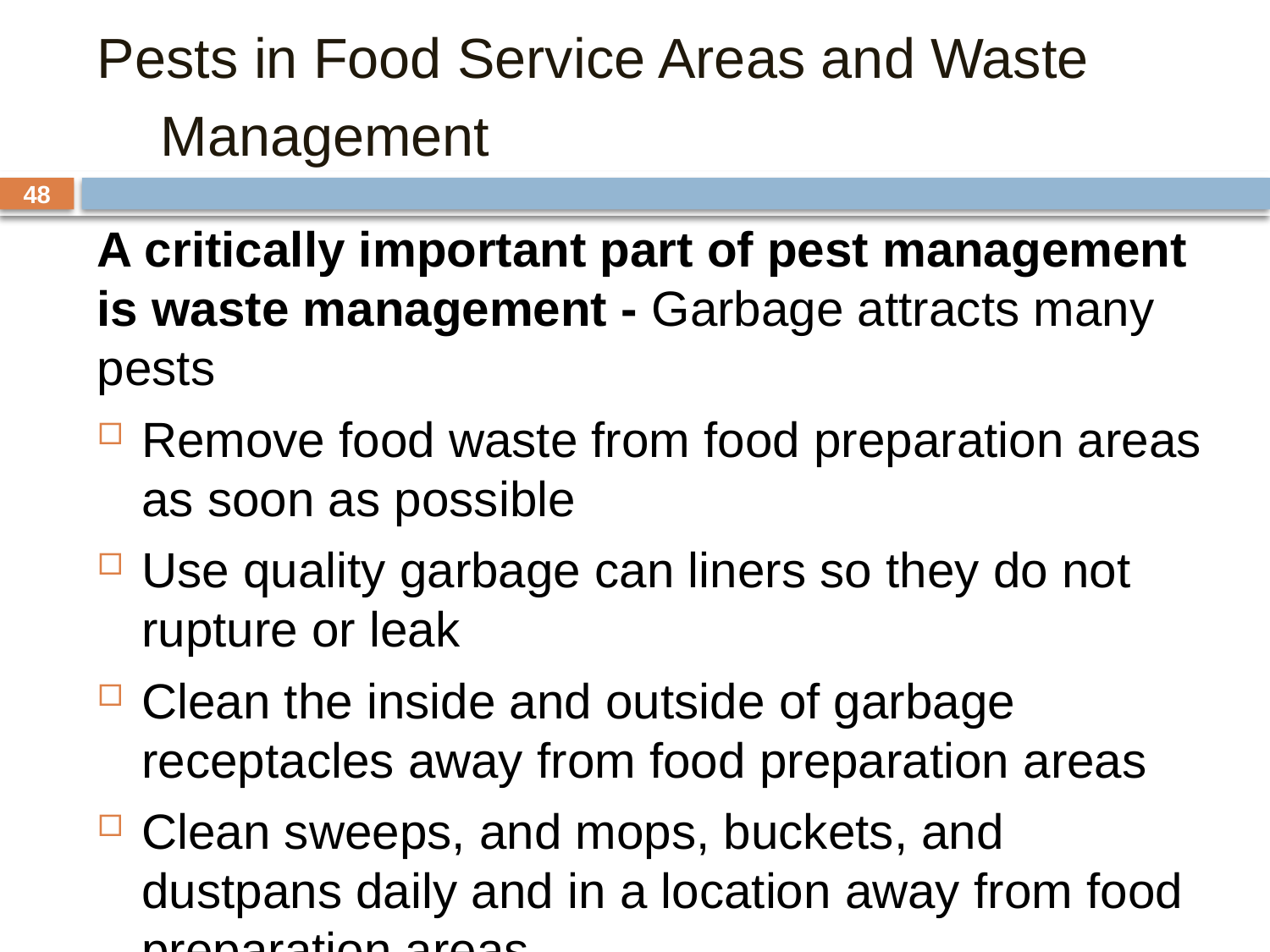

Pests in Food Service Areas and Waste Management
48
A critically important part of pest management is waste management - Garbage attracts many pests
Remove food waste from food preparation areas as soon as possible
Use quality garbage can liners so they do not rupture or leak
Clean the inside and outside of garbage receptacles away from food preparation areas
Clean sweeps, and mops, buckets, and dustpans daily and in a location away from food preparation areas
Keep the lids of external waste receptacles closed